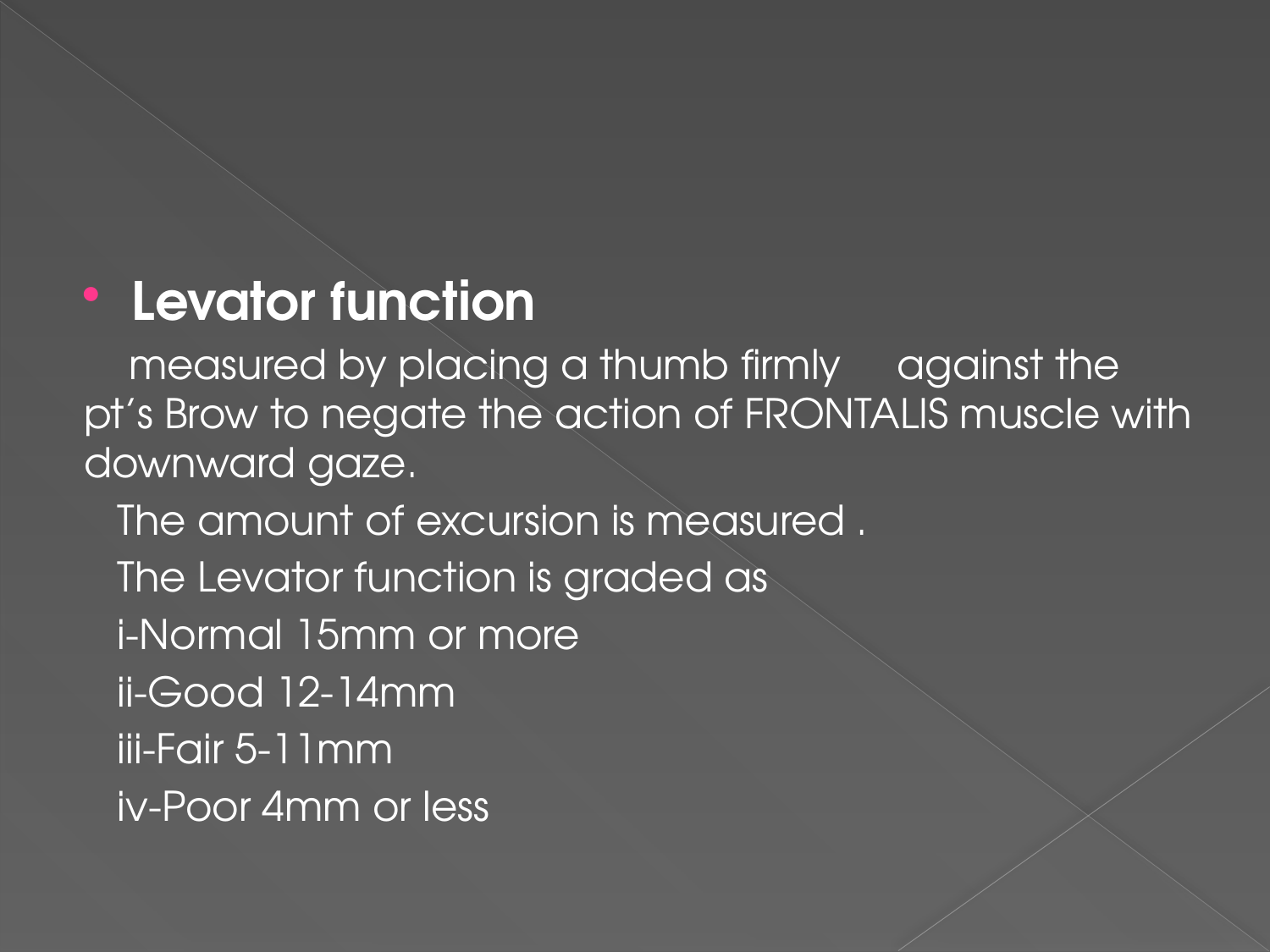

#
Levator function
    measured by placing a thumb firmly     against the pt’s Brow to negate the action of FRONTALIS muscle with downward gaze.
   The amount of excursion is measured .
   The Levator function is graded as
   i-Normal 15mm or more
   ii-Good 12-14mm
   iii-Fair 5-11mm
   iv-Poor 4mm or less